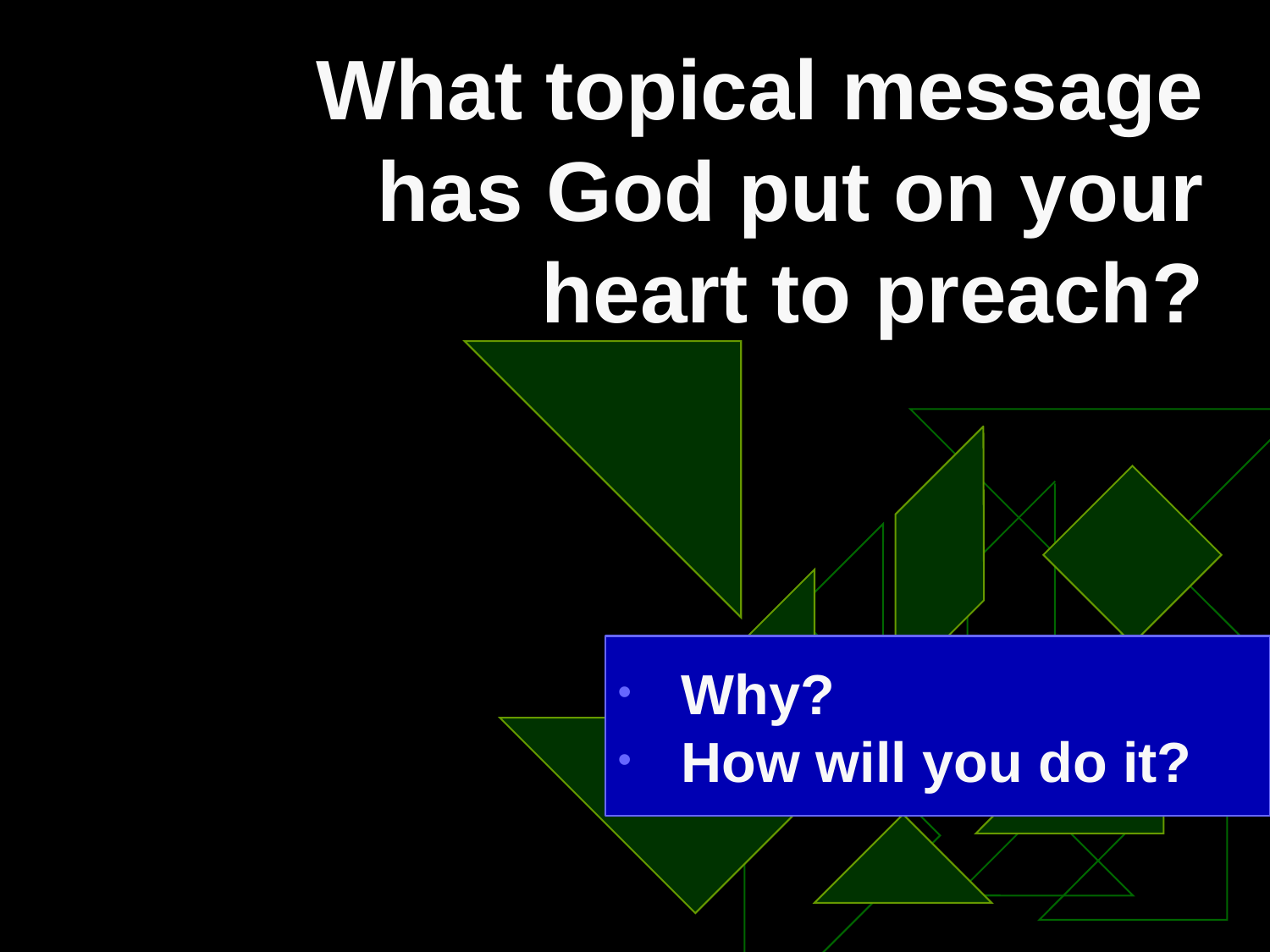

# What topical message has God put on your heart to preach?
Why?
How will you do it?